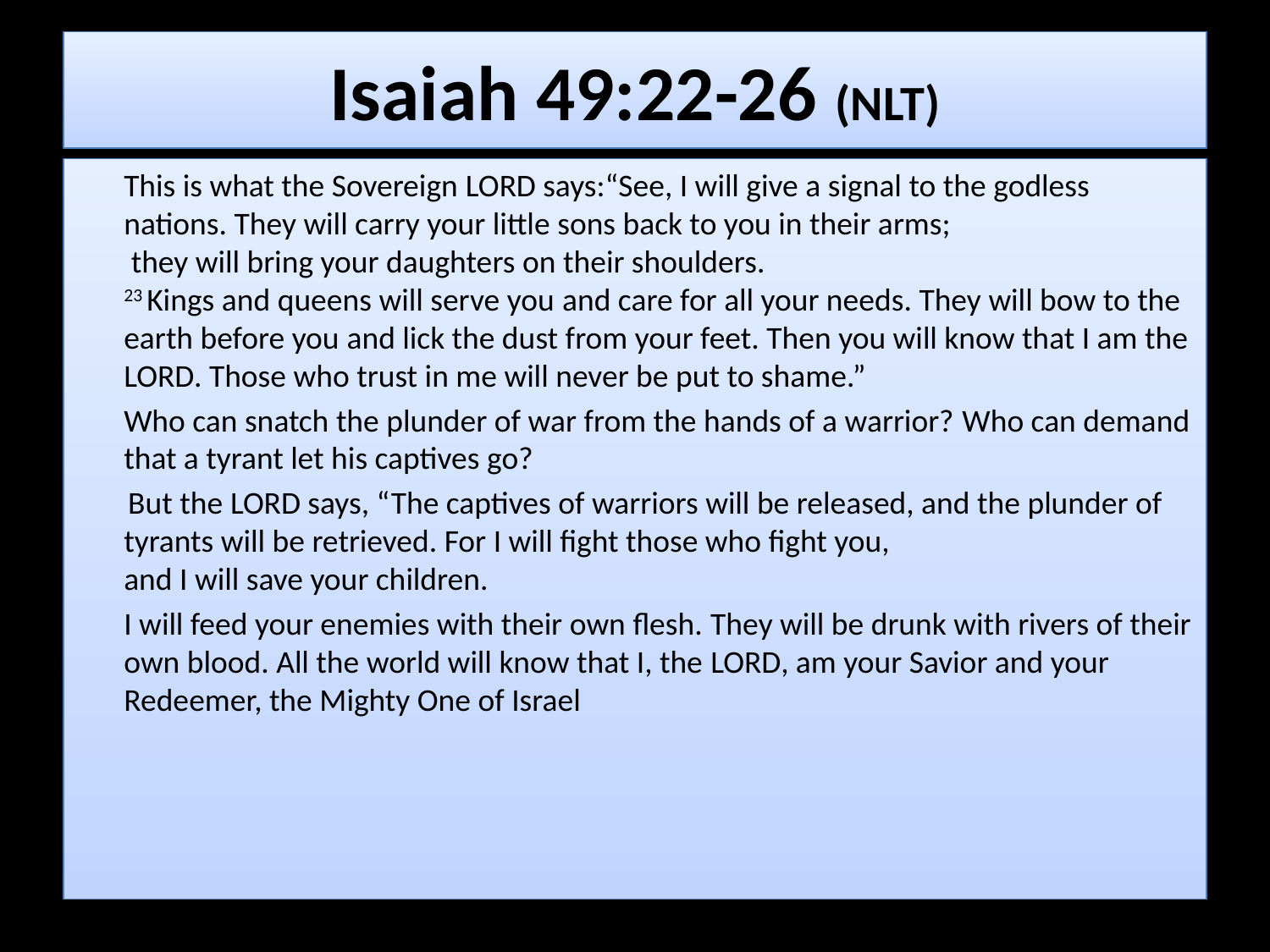

# Isaiah 49:22-26 (NLT)
	This is what the Sovereign Lord says:“See, I will give a signal to the godless nations. They will carry your little sons back to you in their arms;
 they will bring your daughters on their shoulders.
23 Kings and queens will serve you and care for all your needs. They will bow to the earth before you and lick the dust from your feet. Then you will know that I am the Lord. Those who trust in me will never be put to shame.”
	Who can snatch the plunder of war from the hands of a warrior? Who can demand that a tyrant let his captives go?
	 But the Lord says, “The captives of warriors will be released, and the plunder of tyrants will be retrieved. For I will fight those who fight you,
and I will save your children.
	I will feed your enemies with their own flesh. They will be drunk with rivers of their own blood. All the world will know that I, the Lord, am your Savior and your Redeemer, the Mighty One of Israel